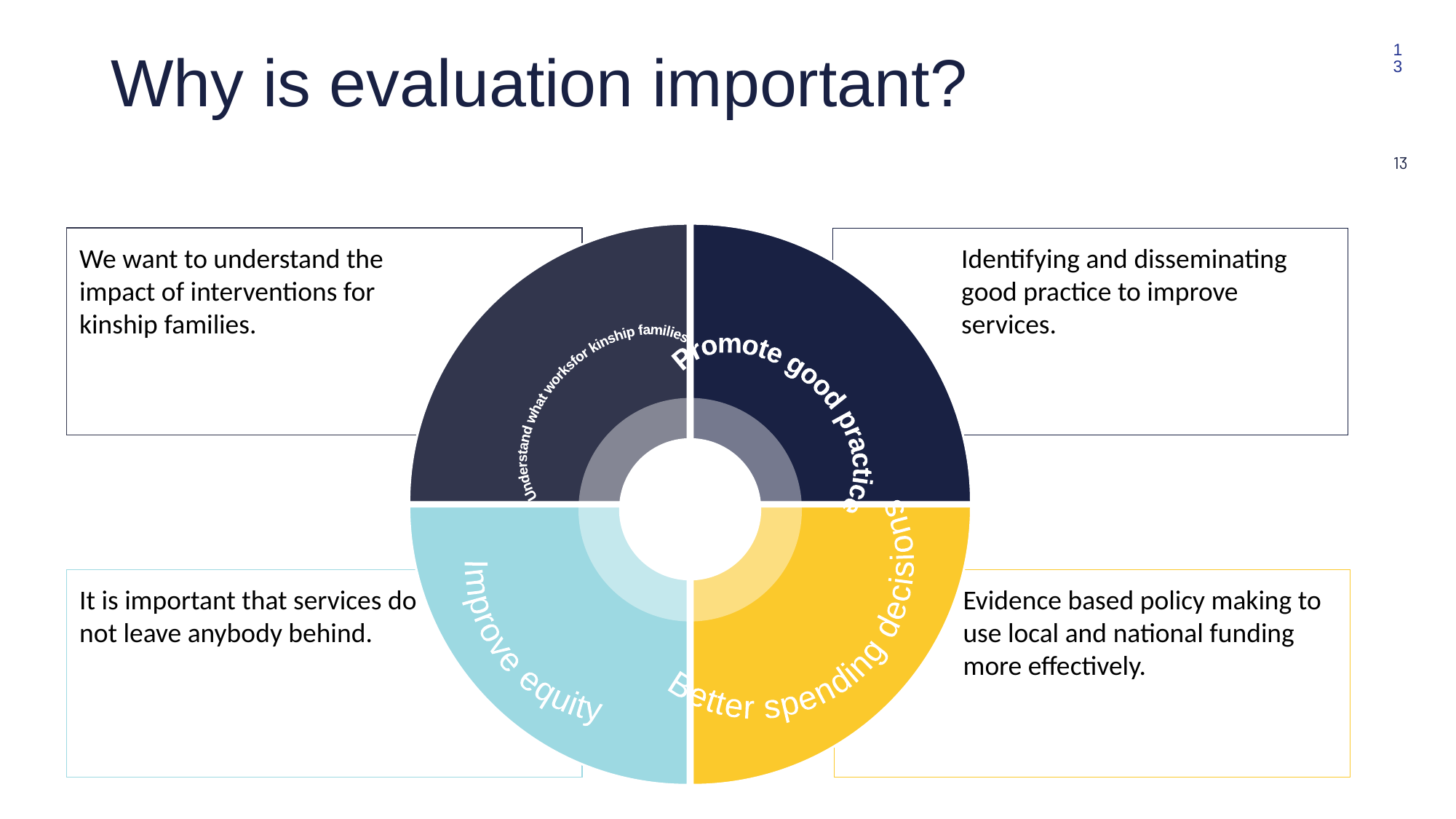

13
# Why is evaluation important?
13

We want to understand the impact of interventions for kinship families.
Identifying and disseminating good practice to improve services.
Understand what works
for kinship families
Promote good practice

Better spending
decisions
Improve equity

Evidence based policy making to use local and national funding more effectively.
It is important that services do not leave anybody behind.